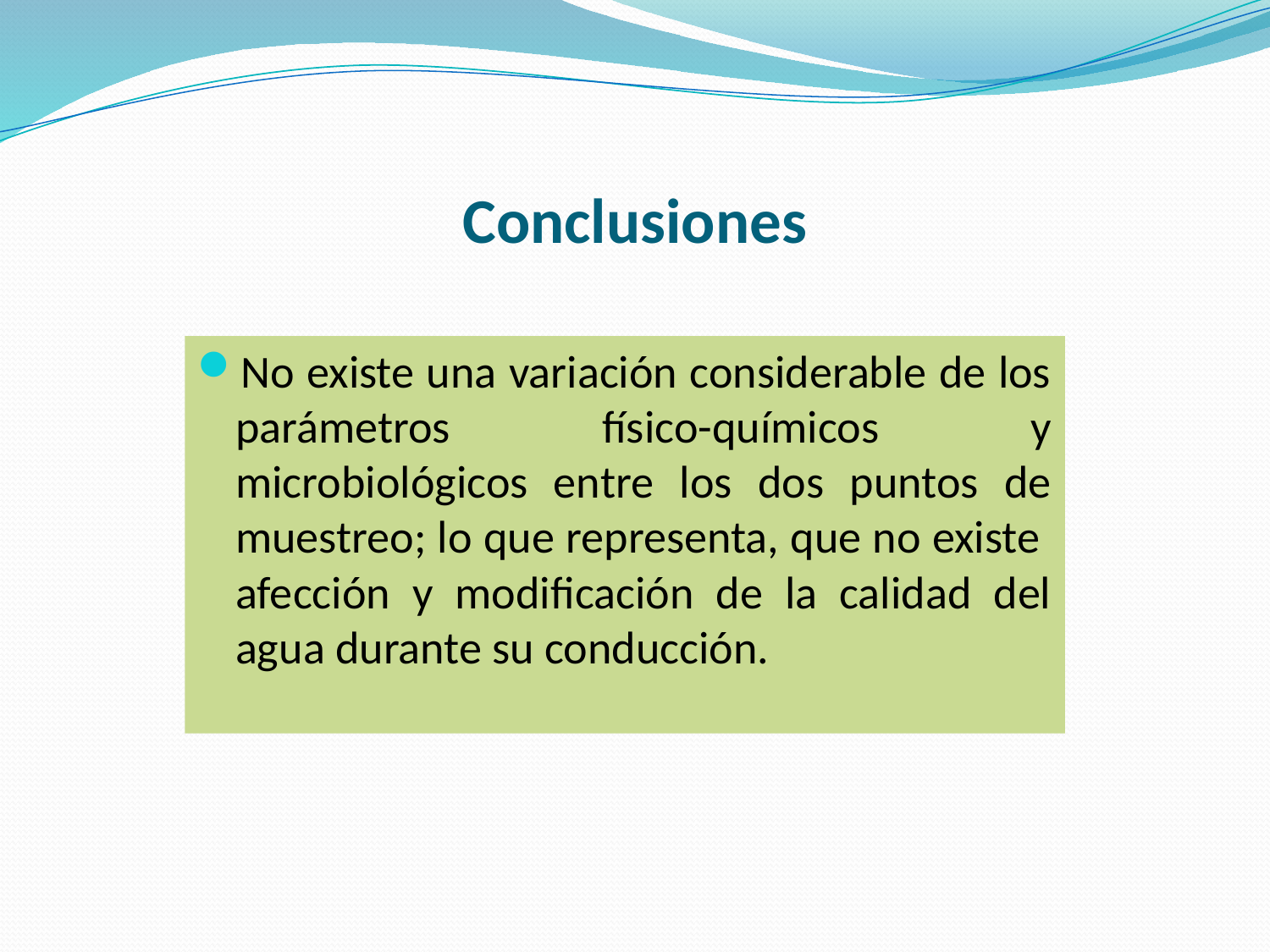

# Conclusiones
No existe una variación considerable de los parámetros físico-químicos y microbiológicos entre los dos puntos de muestreo; lo que representa, que no existe  afección y modificación de la calidad del agua durante su conducción.